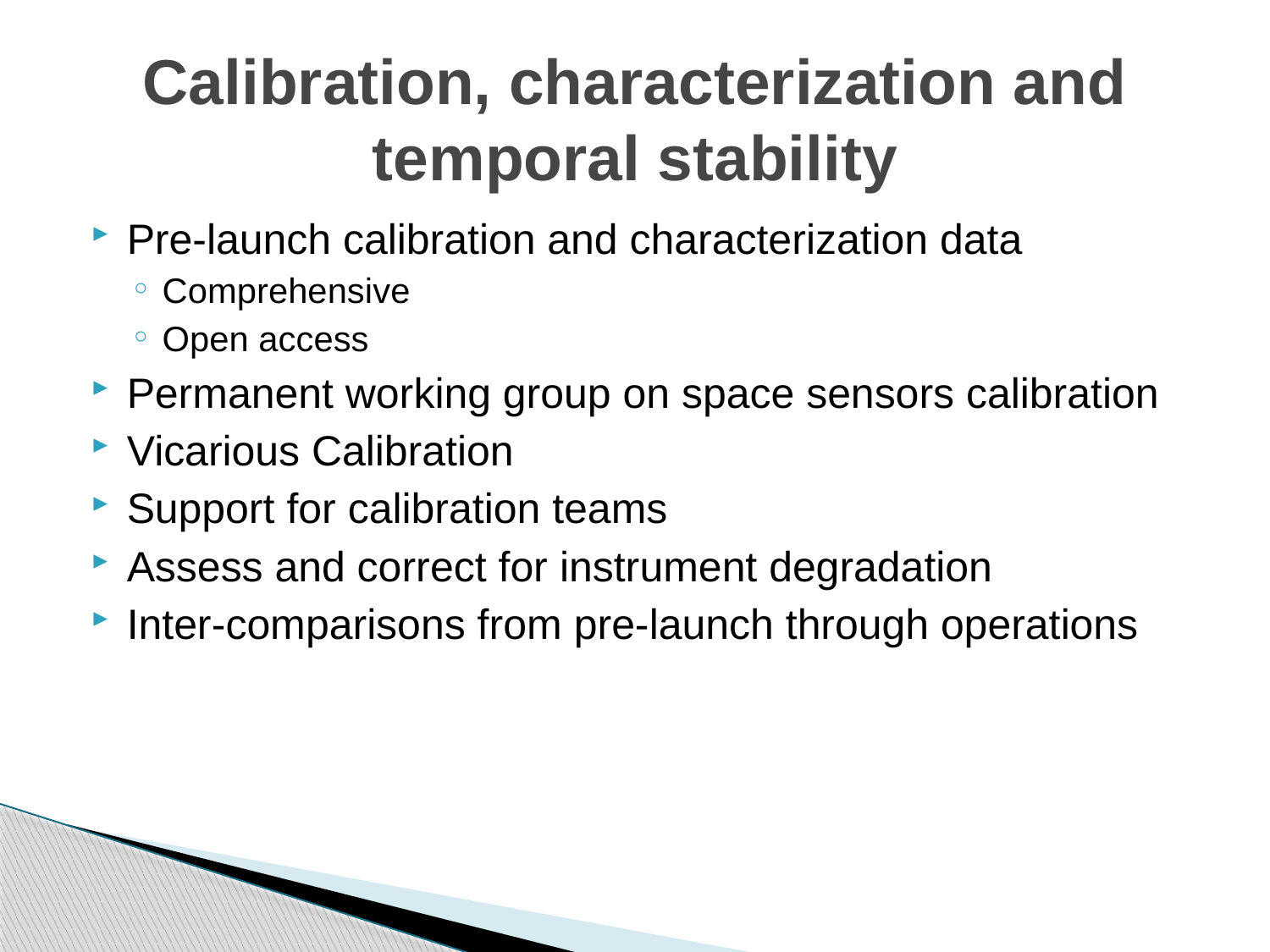

# Calibration, characterization and temporal stability
Pre-launch calibration and characterization data
Comprehensive
Open access
Permanent working group on space sensors calibration
Vicarious Calibration
Support for calibration teams
Assess and correct for instrument degradation
Inter-comparisons from pre-launch through operations